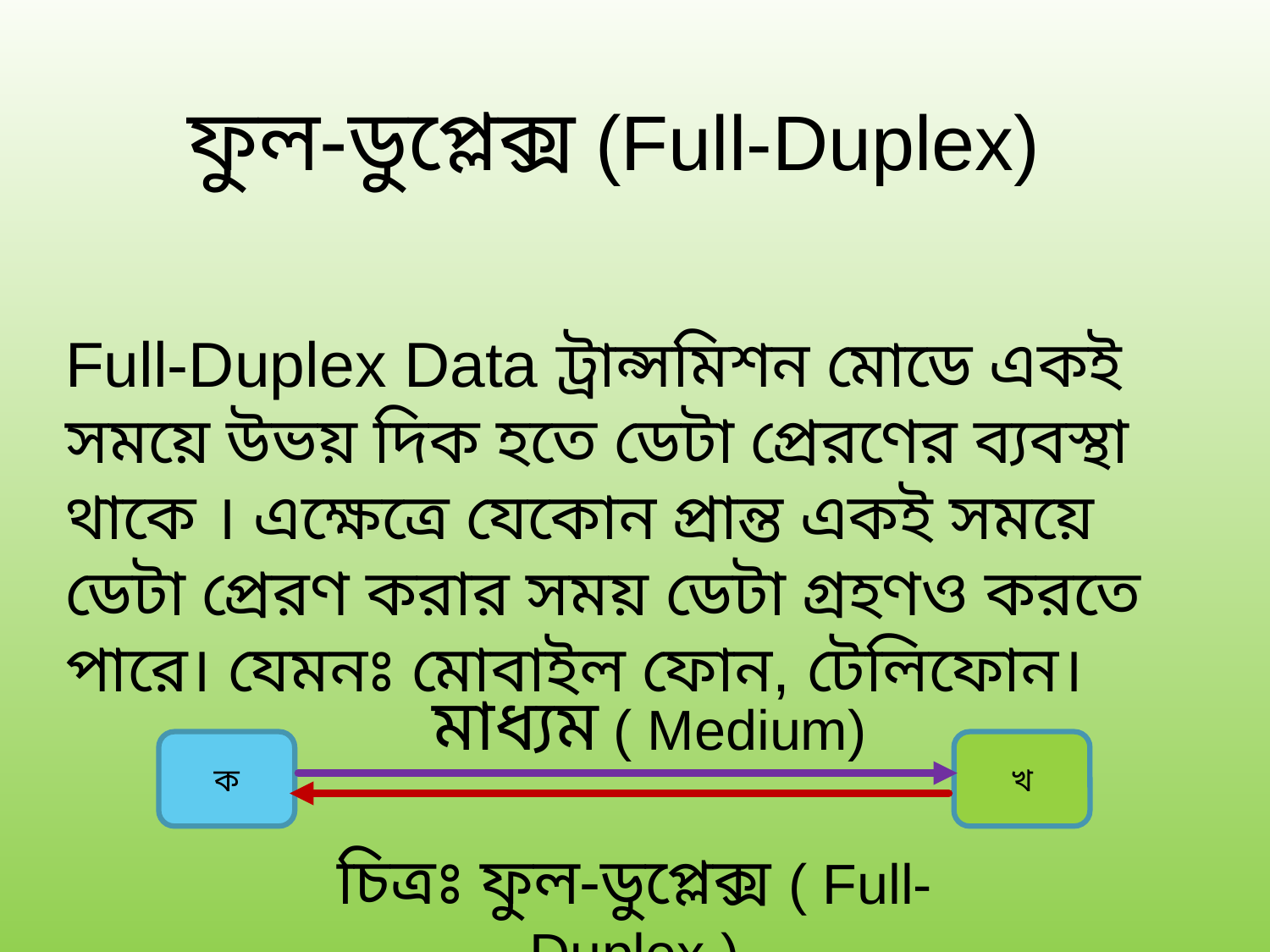

ফুল-ডুপ্লেক্স (Full-Duplex)
Full-Duplex Data ট্রান্সমিশন মোডে একই সময়ে উভয় দিক হতে ডেটা প্রেরণের ব্যবস্থা  থাকে । এক্ষেত্রে যেকোন প্রান্ত একই সময়ে ডেটা প্রেরণ করার সময় ডেটা গ্রহণও করতে পারে। যেমনঃ মোবাইল ফোন, টেলিফোন।
মাধ্যম ( Medium)
খ
ক
চিত্রঃ ফুল-ডুপ্লেক্স ( Full-Duplex )